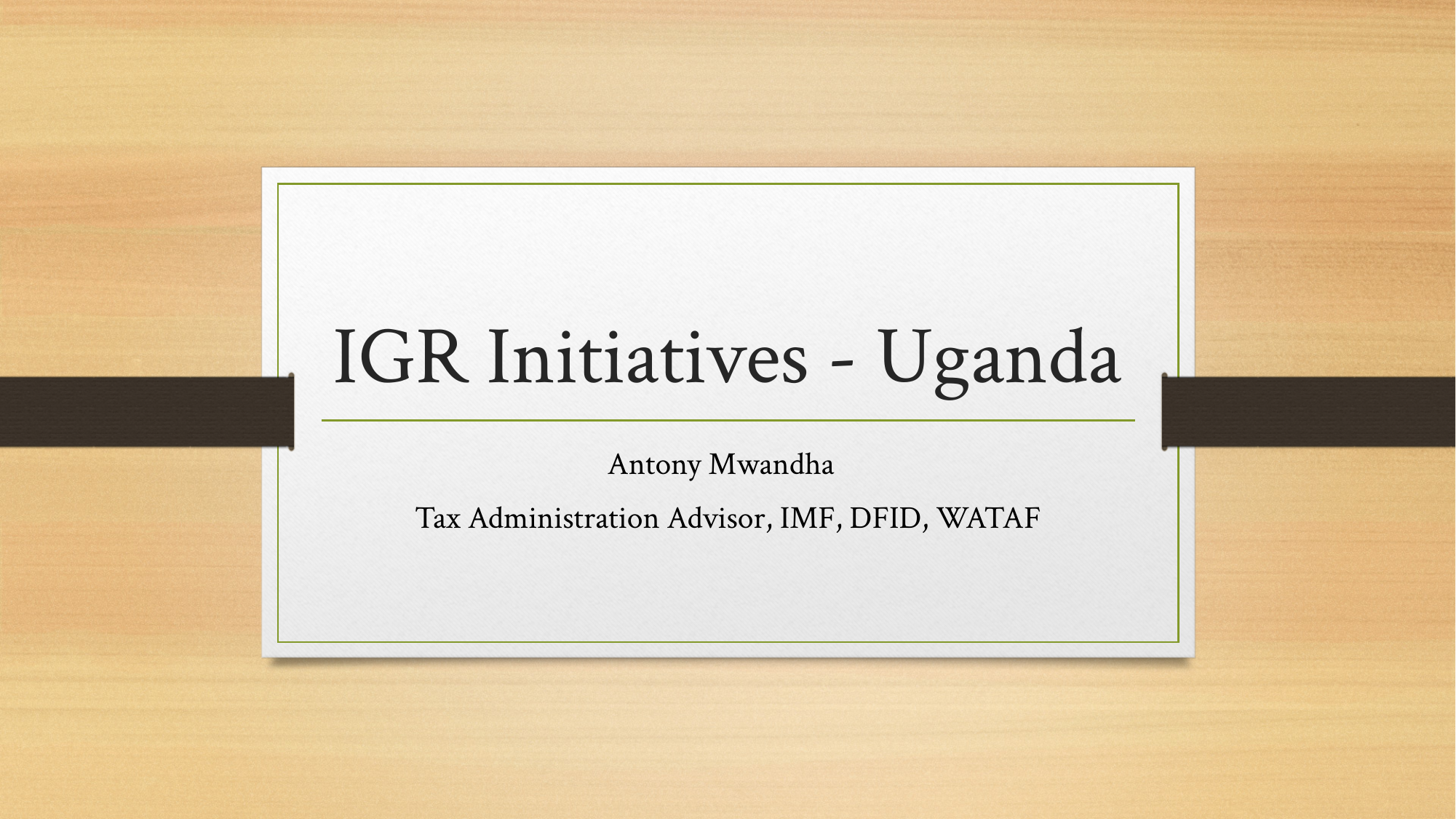

# IGR Initiatives - Uganda
Antony Mwandha
Tax Administration Advisor, IMF, DFID, WATAF